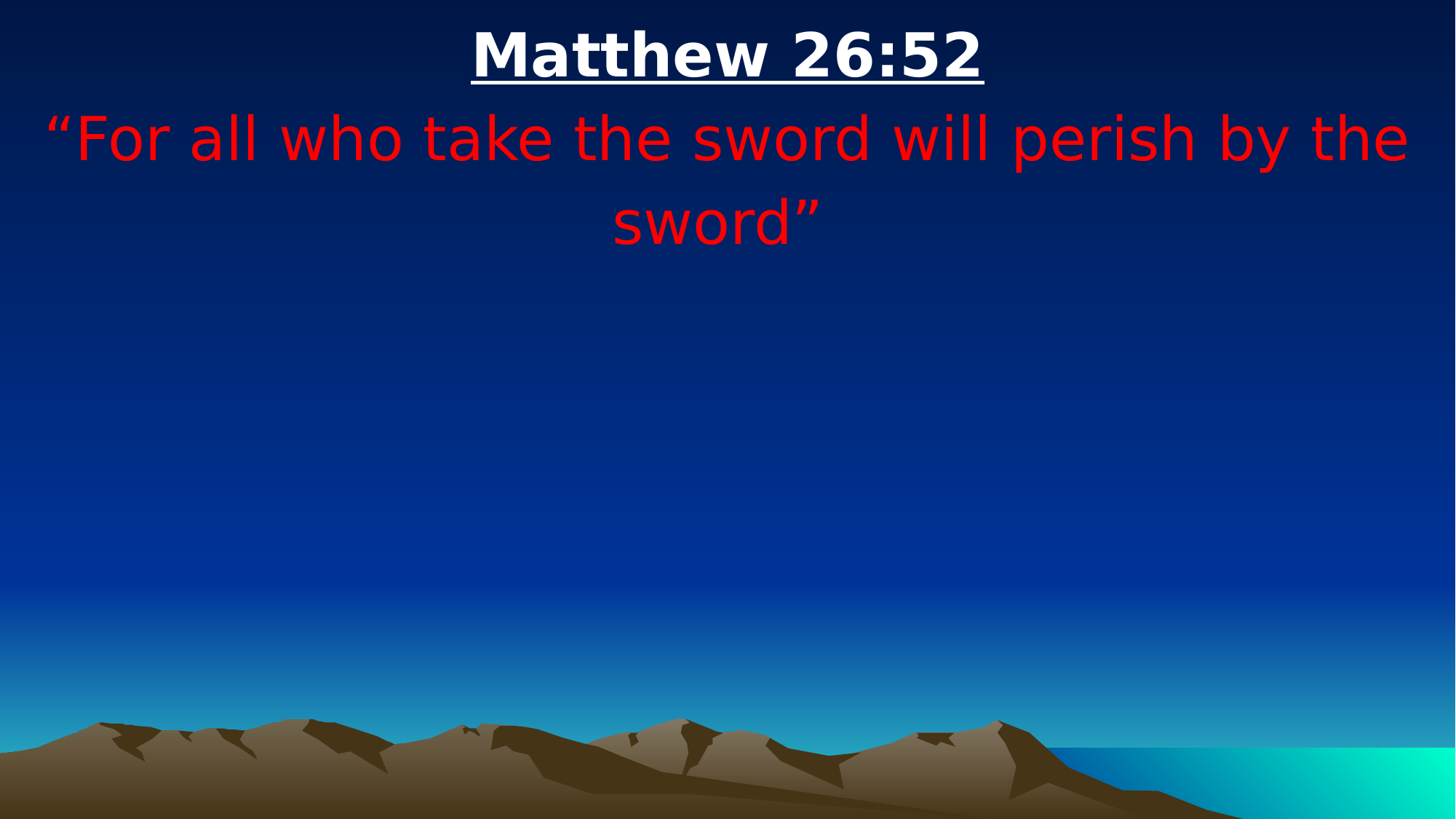

Matthew 26:52
“For all who take the sword will perish by the sword”